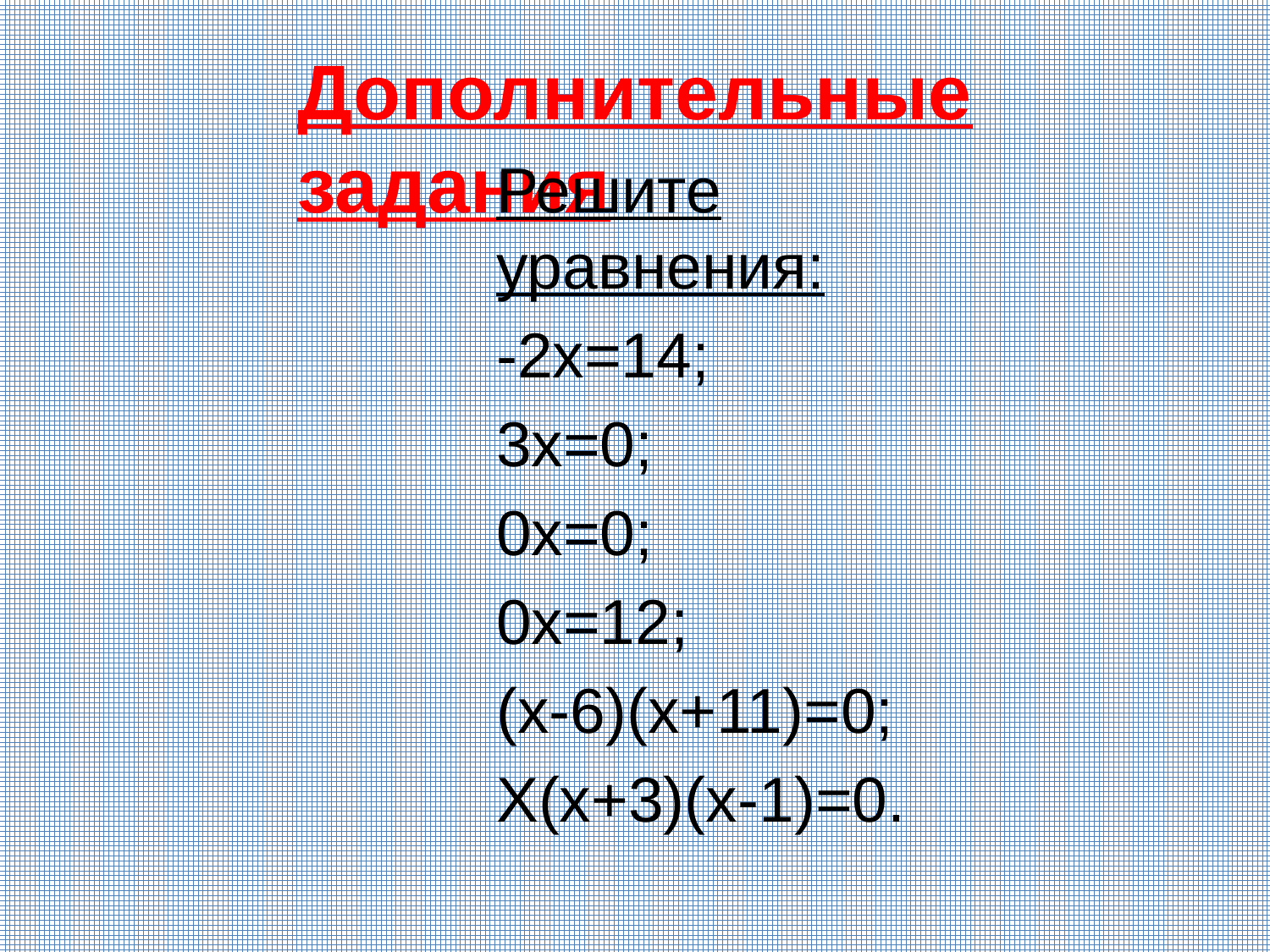

Дополнительные задания
Решите уравнения:
-2х=14;
3х=0;
0х=0;
0х=12;
(х-6)(х+11)=0;
Х(х+3)(х-1)=0.